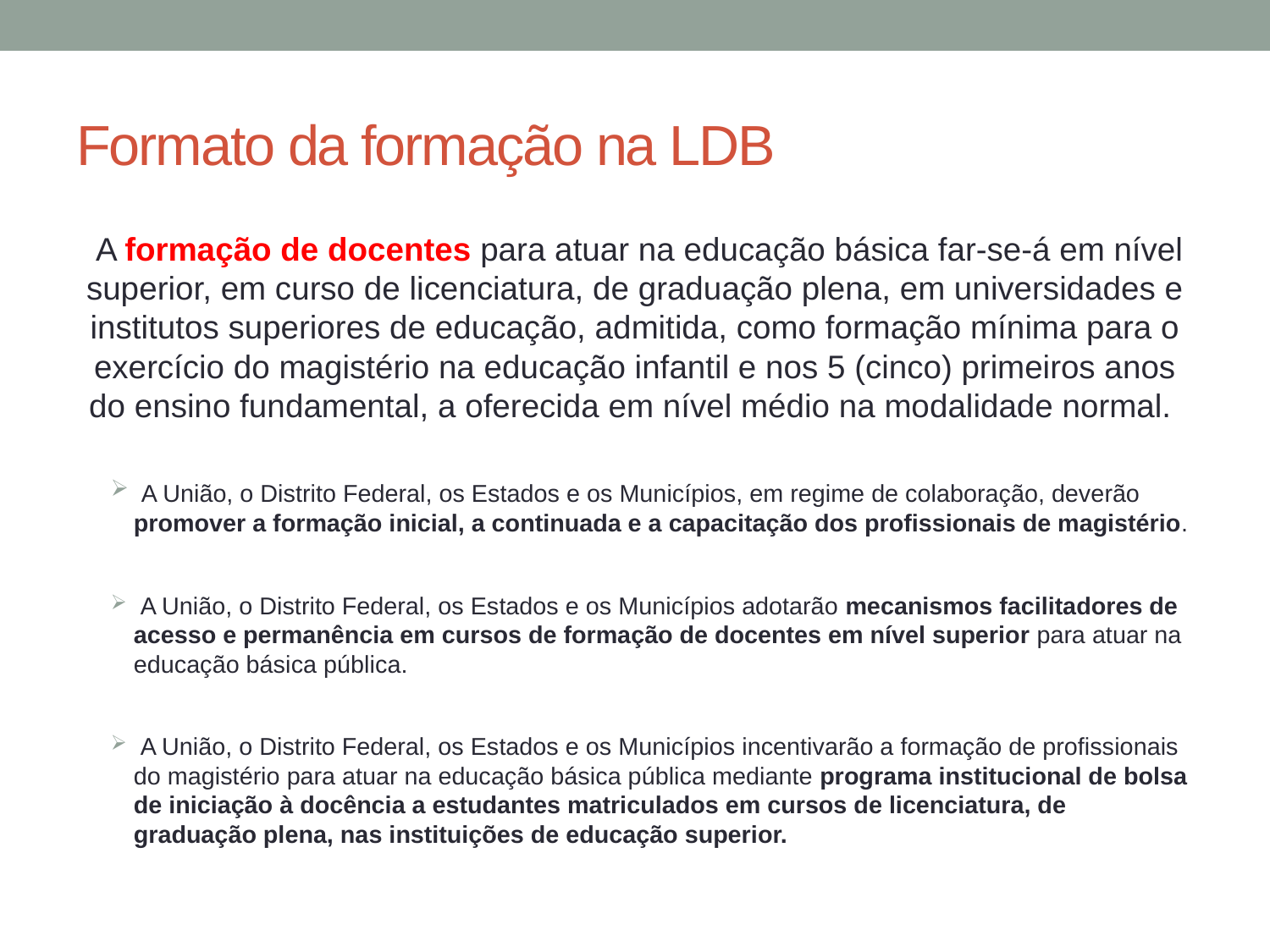

# Formato da formação na LDB
 A formação de docentes para atuar na educação básica far-se-á em nível superior, em curso de licenciatura, de graduação plena, em universidades e institutos superiores de educação, admitida, como formação mínima para o exercício do magistério na educação infantil e nos 5 (cinco) primeiros anos do ensino fundamental, a oferecida em nível médio na modalidade normal.

 A União, o Distrito Federal, os Estados e os Municípios, em regime de colaboração, deverão promover a formação inicial, a continuada e a capacitação dos profissionais de magistério.

 A União, o Distrito Federal, os Estados e os Municípios adotarão mecanismos facilitadores de acesso e permanência em cursos de formação de docentes em nível superior para atuar na educação básica pública.

 A União, o Distrito Federal, os Estados e os Municípios incentivarão a formação de profissionais do magistério para atuar na educação básica pública mediante programa institucional de bolsa de iniciação à docência a estudantes matriculados em cursos de licenciatura, de graduação plena, nas instituições de educação superior.